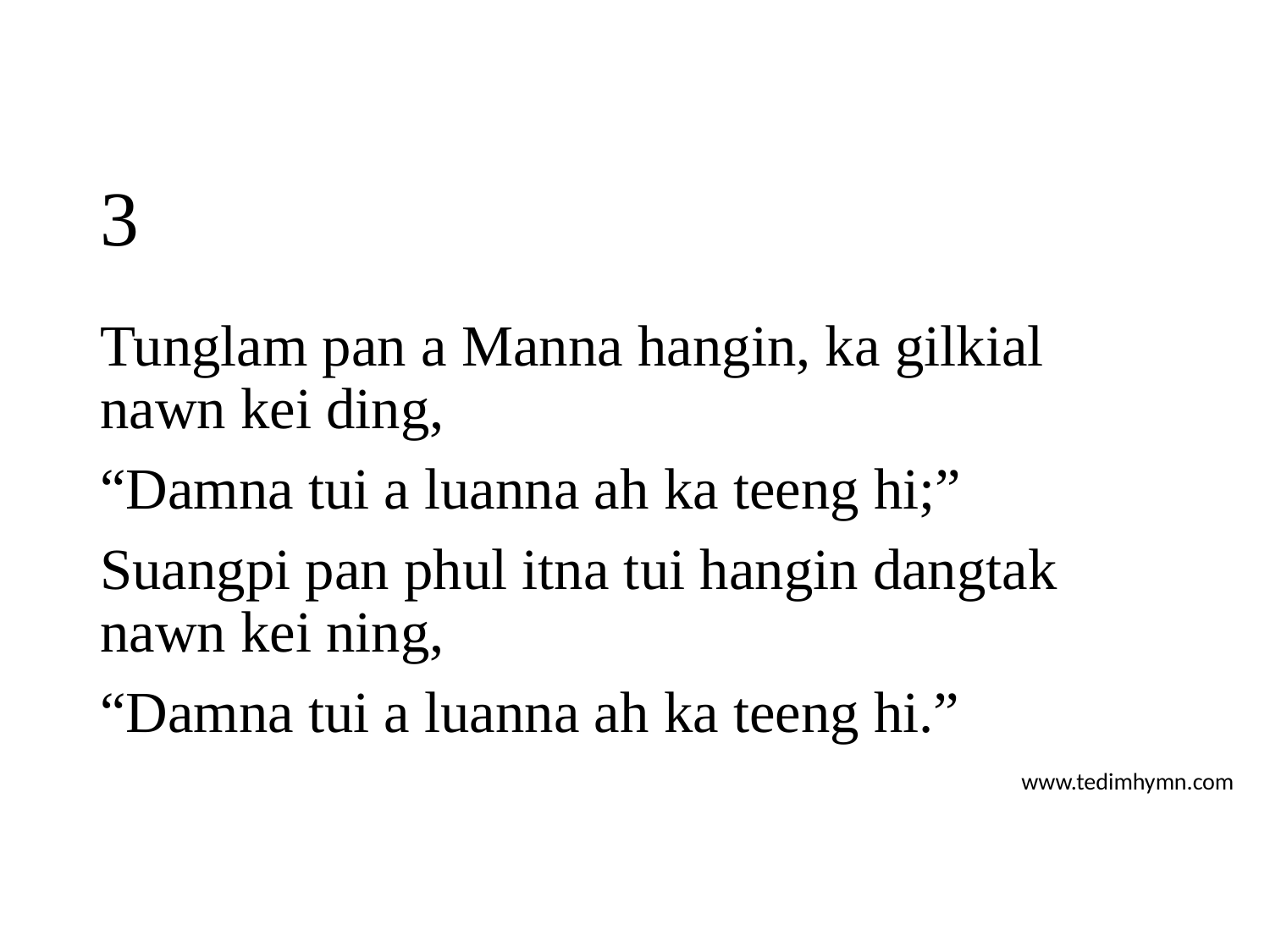

# 3
Tunglam pan a Manna hangin, ka gilkial nawn kei ding,
“Damna tui a luanna ah ka teeng hi;”
Suangpi pan phul itna tui hangin dangtak nawn kei ning,
“Damna tui a luanna ah ka teeng hi.”
www.tedimhymn.com